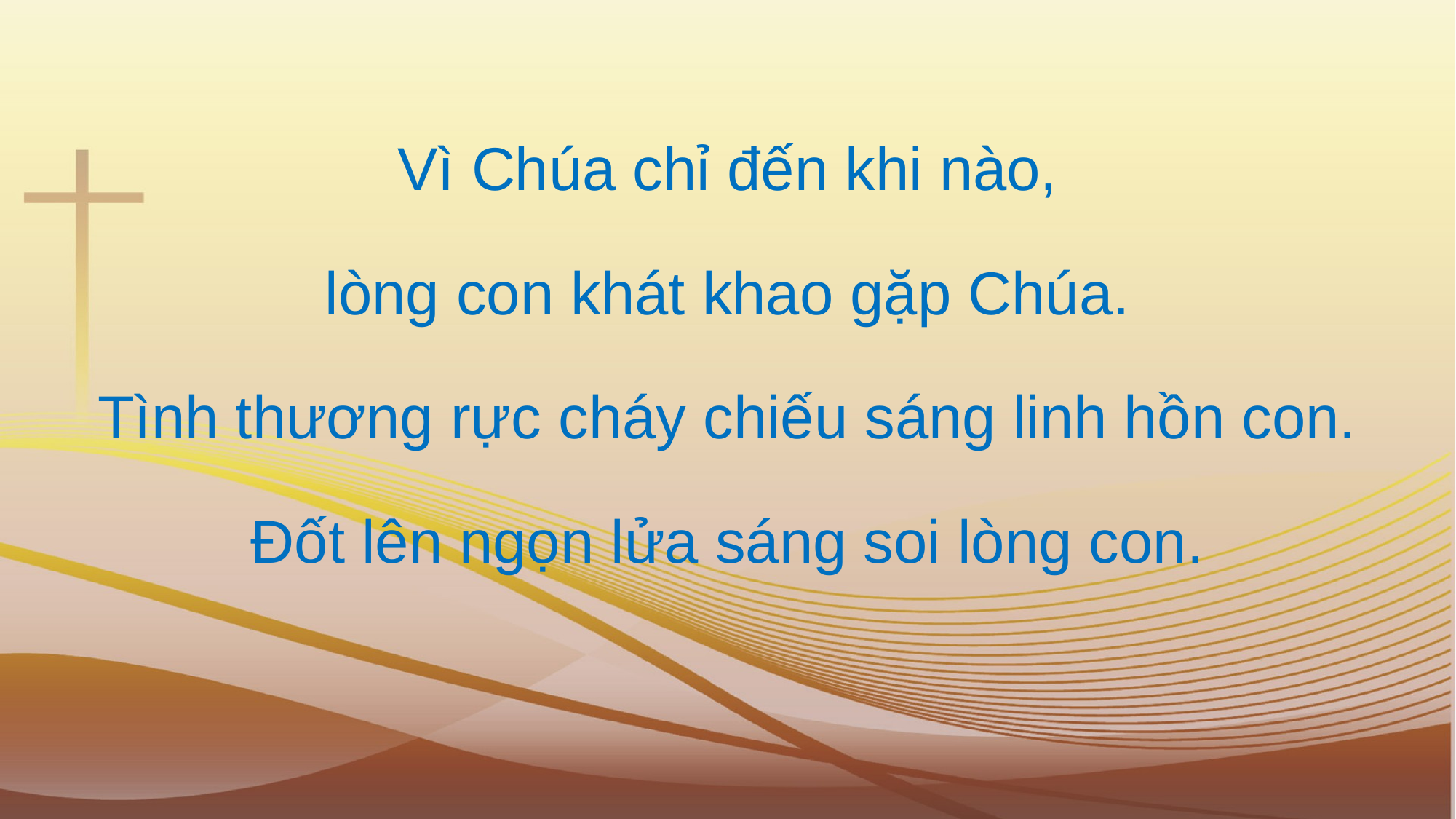

Vì Chúa chỉ đến khi nào,
lòng con khát khao gặp Chúa.
Tình thương rực cháy chiếu sáng linh hồn con.
Đốt lên ngọn lửa sáng soi lòng con.